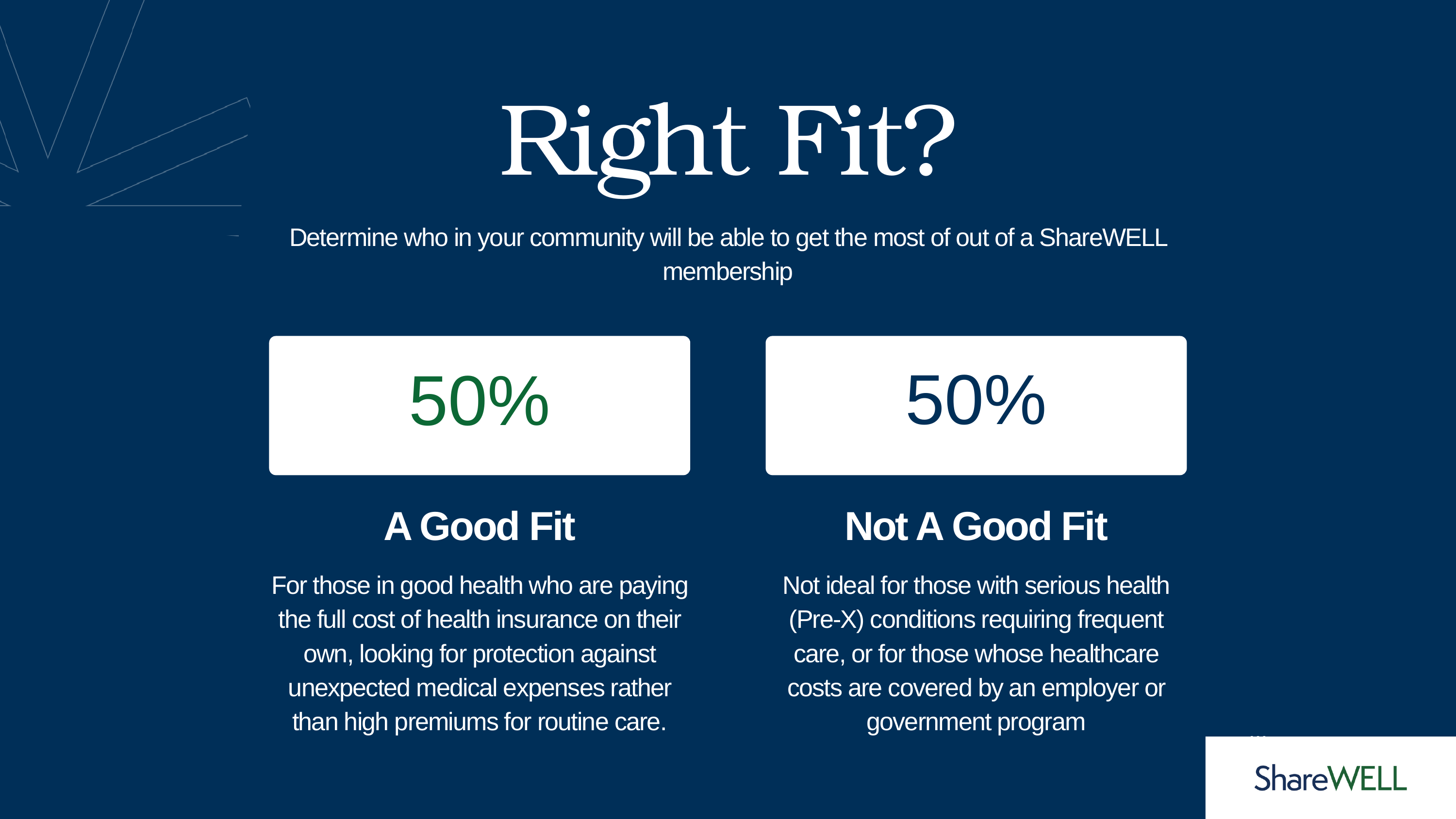

Right Fit?
Determine who in your community will be able to get the most of out of a ShareWELL membership

50%

50%
A Good Fit
For those in good health who are paying the full cost of health insurance on their own, looking for protection against unexpected medical expenses rather than high premiums for routine care.
Not A Good Fit
Not ideal for those with serious health (Pre-X) conditions requiring frequent care, or for those whose healthcare costs are covered by an employer or government program